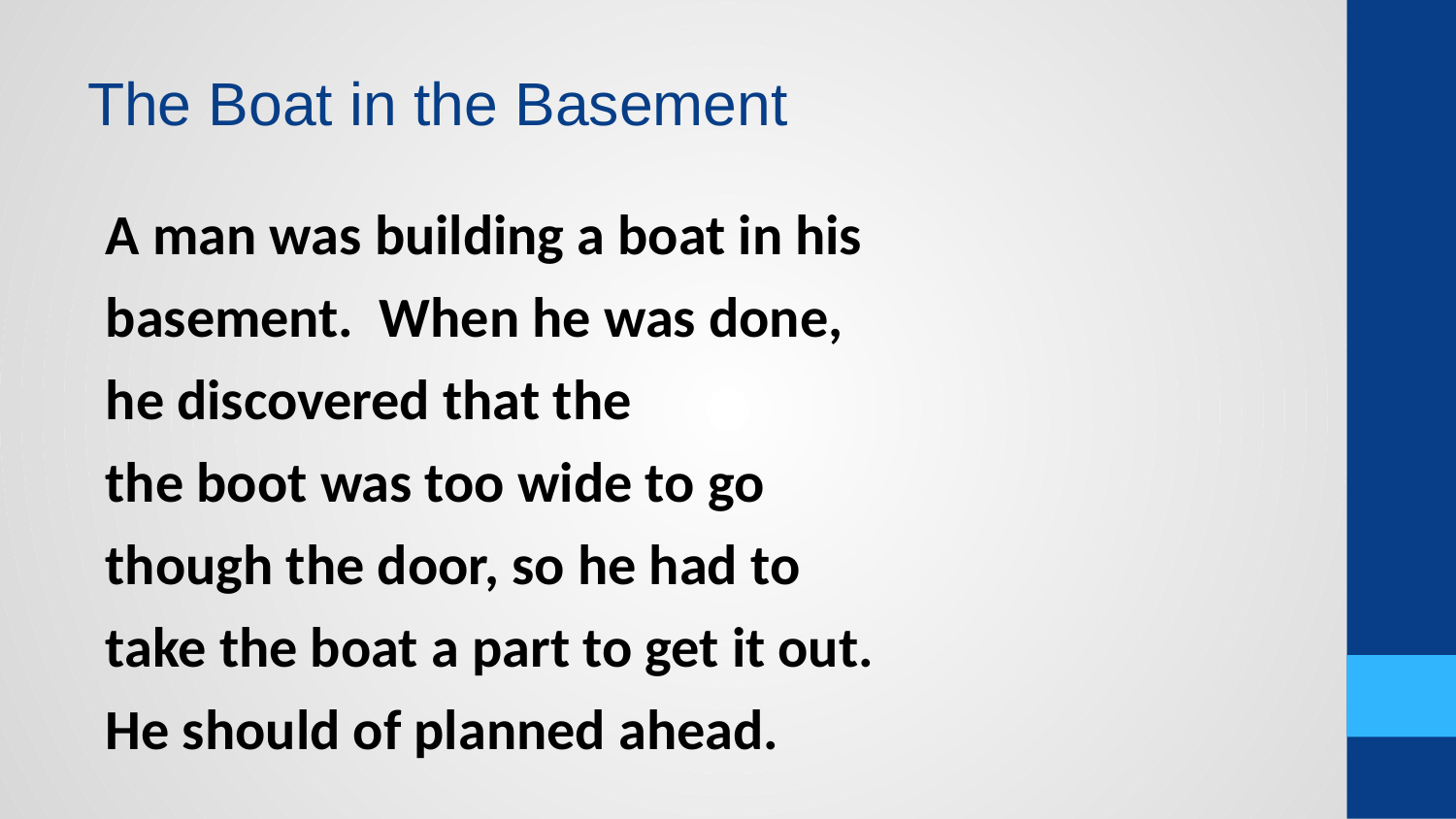

# The Boat in the Basement
A man was building a boat in his
basement.  When he was done,
he discovered that the
the boot was too wide to go
though the door, so he had to
take the boat a part to get it out.
He should of planned ahead.